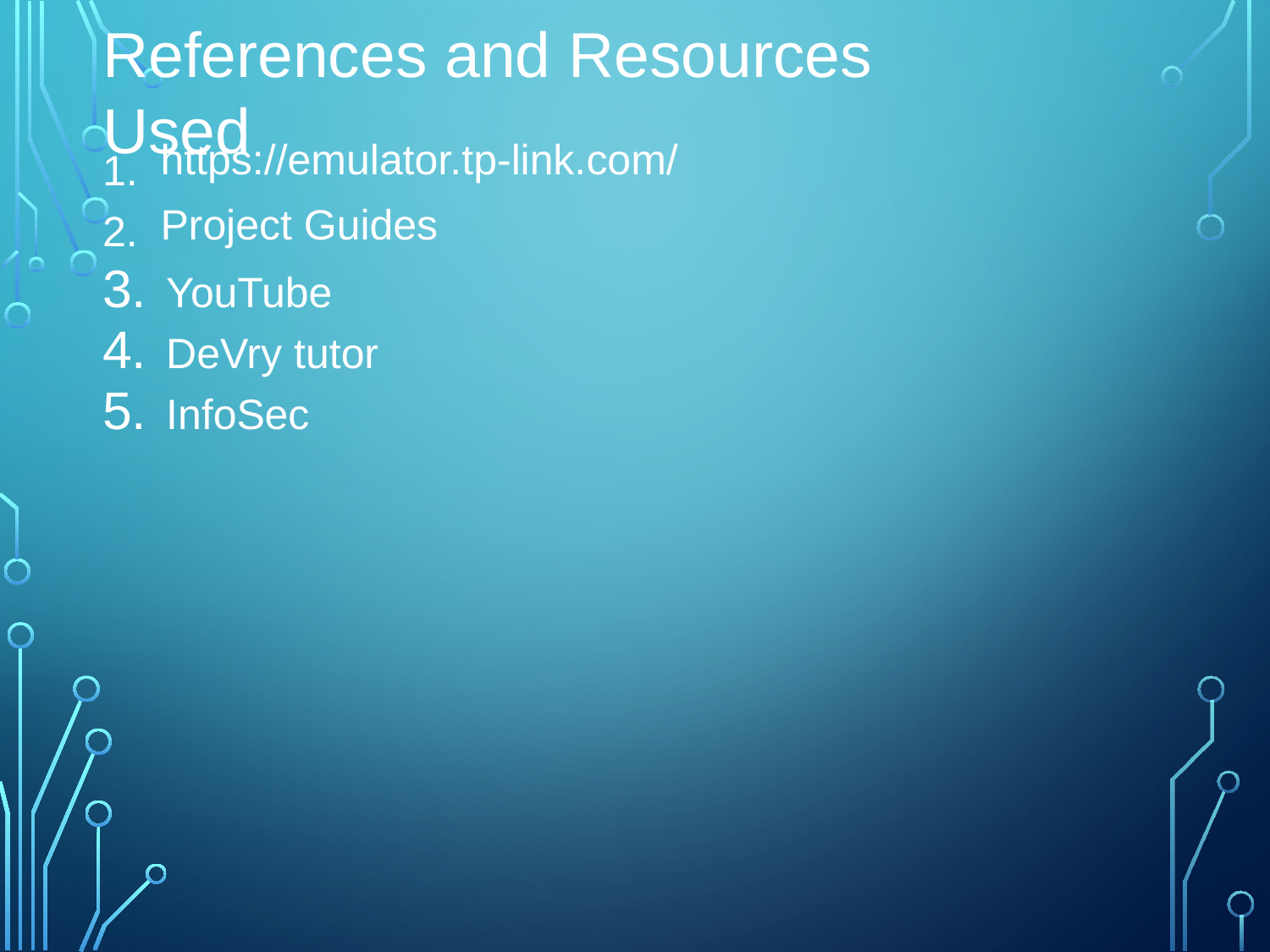

References and Resources Used
https://emulator.tp-link.com/
1.
2.
YouTube
DeVry tutor
InfoSec

Project Guides